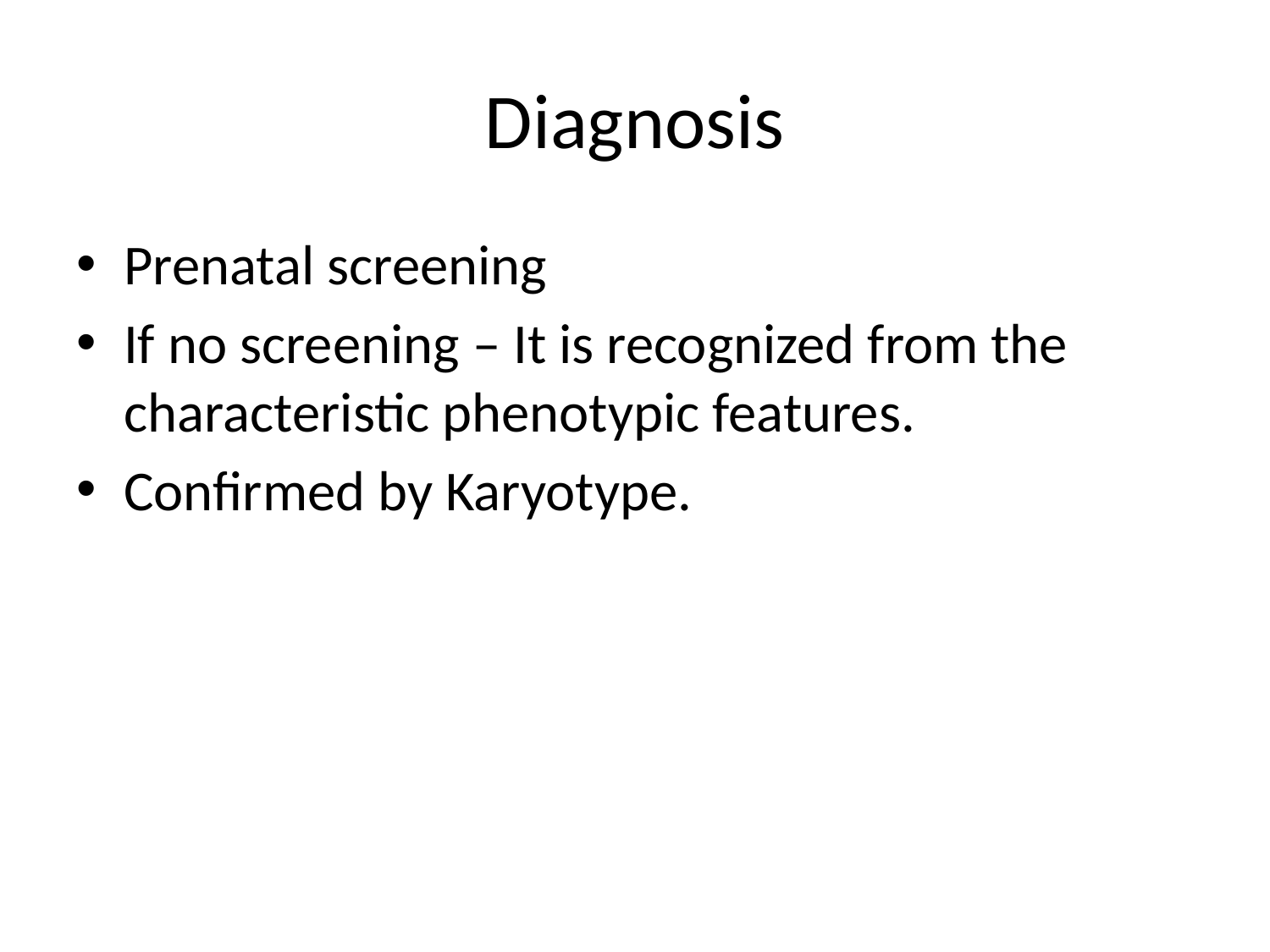

# Diagnosis
Prenatal screening
If no screening – It is recognized from the characteristic phenotypic features.
Confirmed by Karyotype.